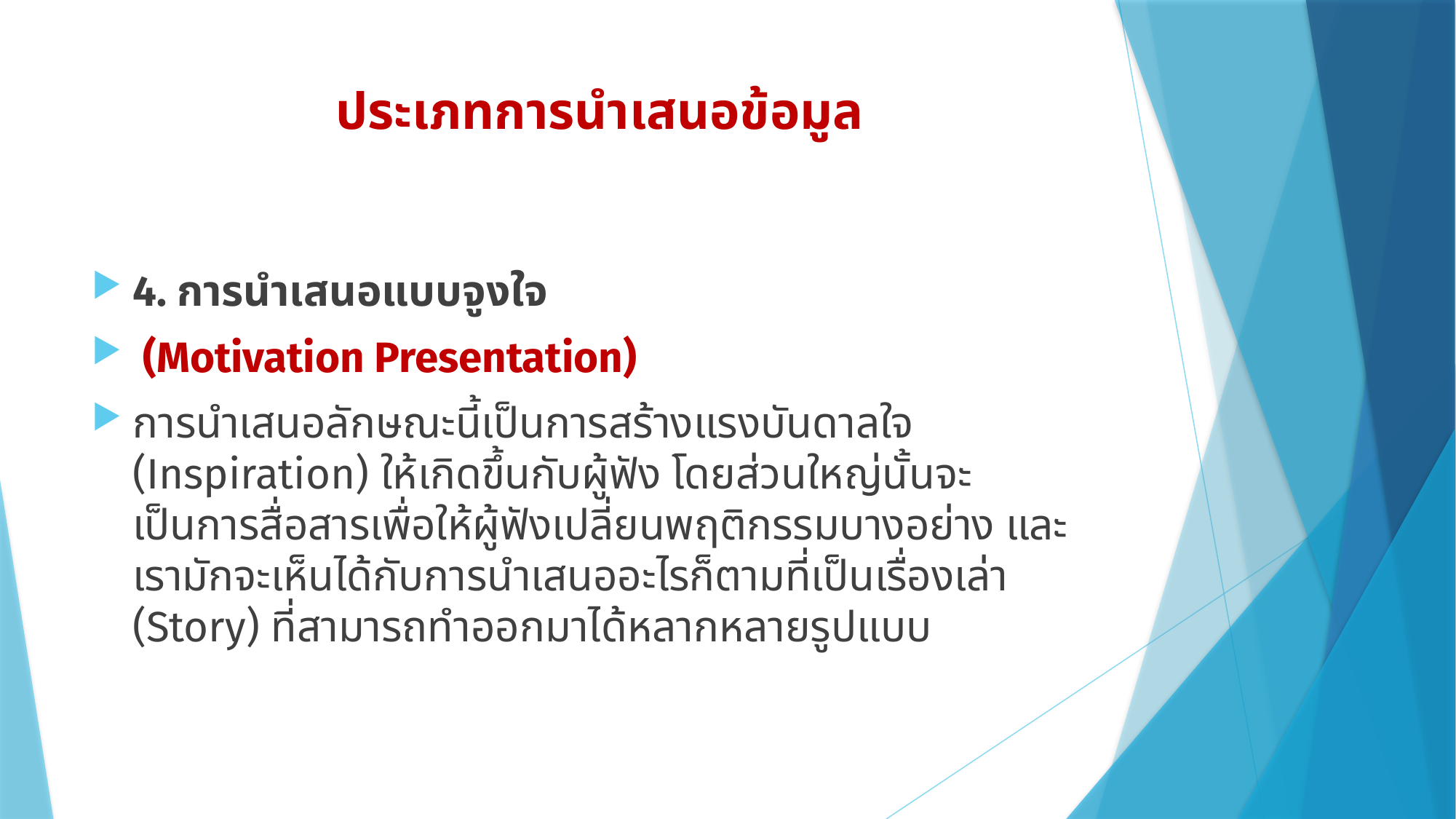

# ประเภทการนำเสนอข้อมูล
4. การนำเสนอแบบจูงใจ
 (Motivation Presentation)
การนำเสนอลักษณะนี้เป็นการสร้างแรงบันดาลใจ (Inspiration) ให้เกิดขึ้นกับผู้ฟัง โดยส่วนใหญ่นั้นจะเป็นการสื่อสารเพื่อให้ผู้ฟังเปลี่ยนพฤติกรรมบางอย่าง และเรามักจะเห็นได้กับการนำเสนออะไรก็ตามที่เป็นเรื่องเล่า (Story) ที่สามารถทำออกมาได้หลากหลายรูปแบบ